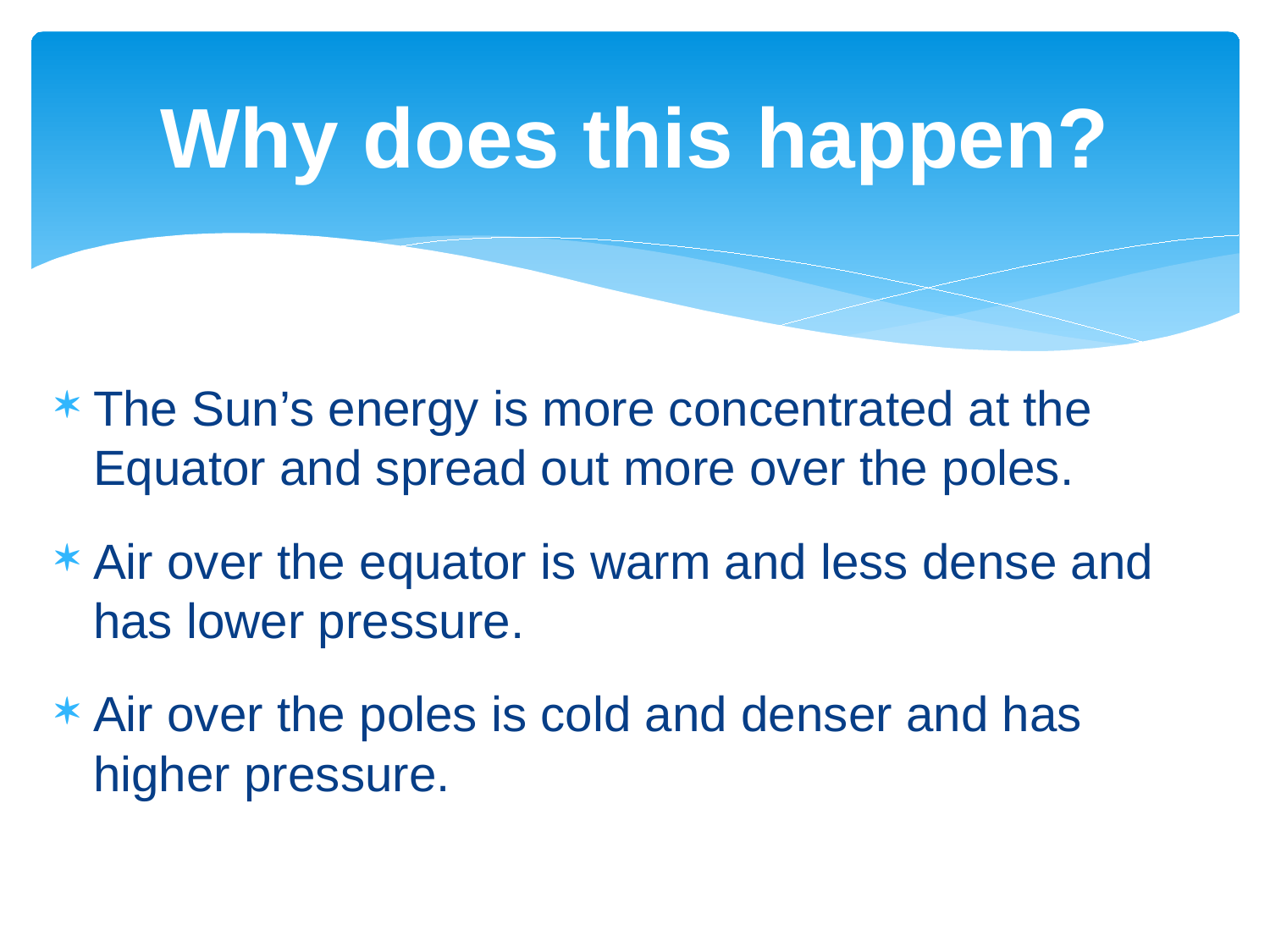

# Why does this happen?
The Sun’s energy is more concentrated at the Equator and spread out more over the poles.

Air over the equator is warm and less dense and has lower pressure.

Air over the poles is cold and denser and has higher pressure.